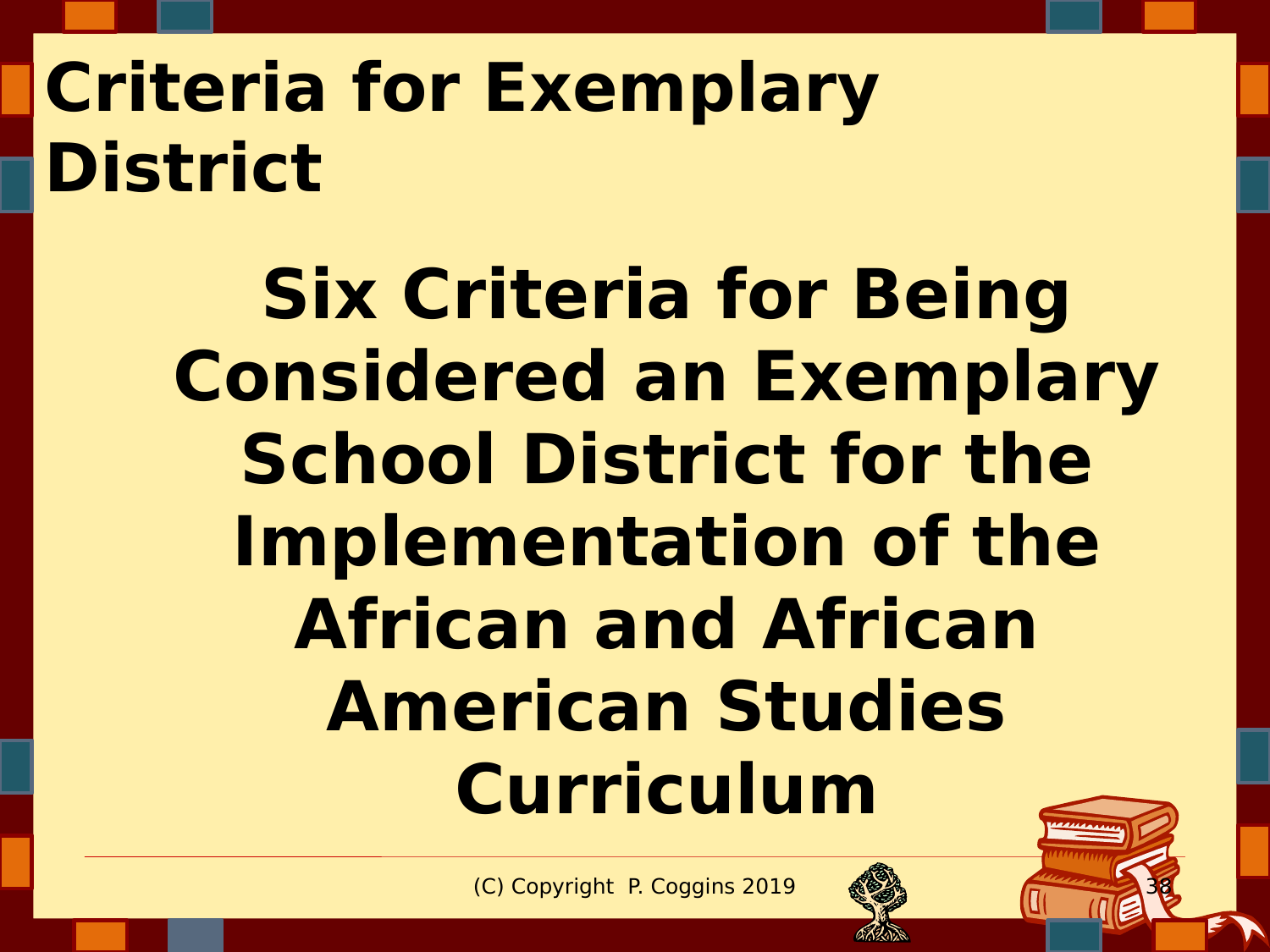

# Criteria for Exemplary District
	Six Criteria for Being Considered an Exemplary School District for the Implementation of the African and African American Studies Curriculum
(C) Copyright  P. Coggins 2019
38